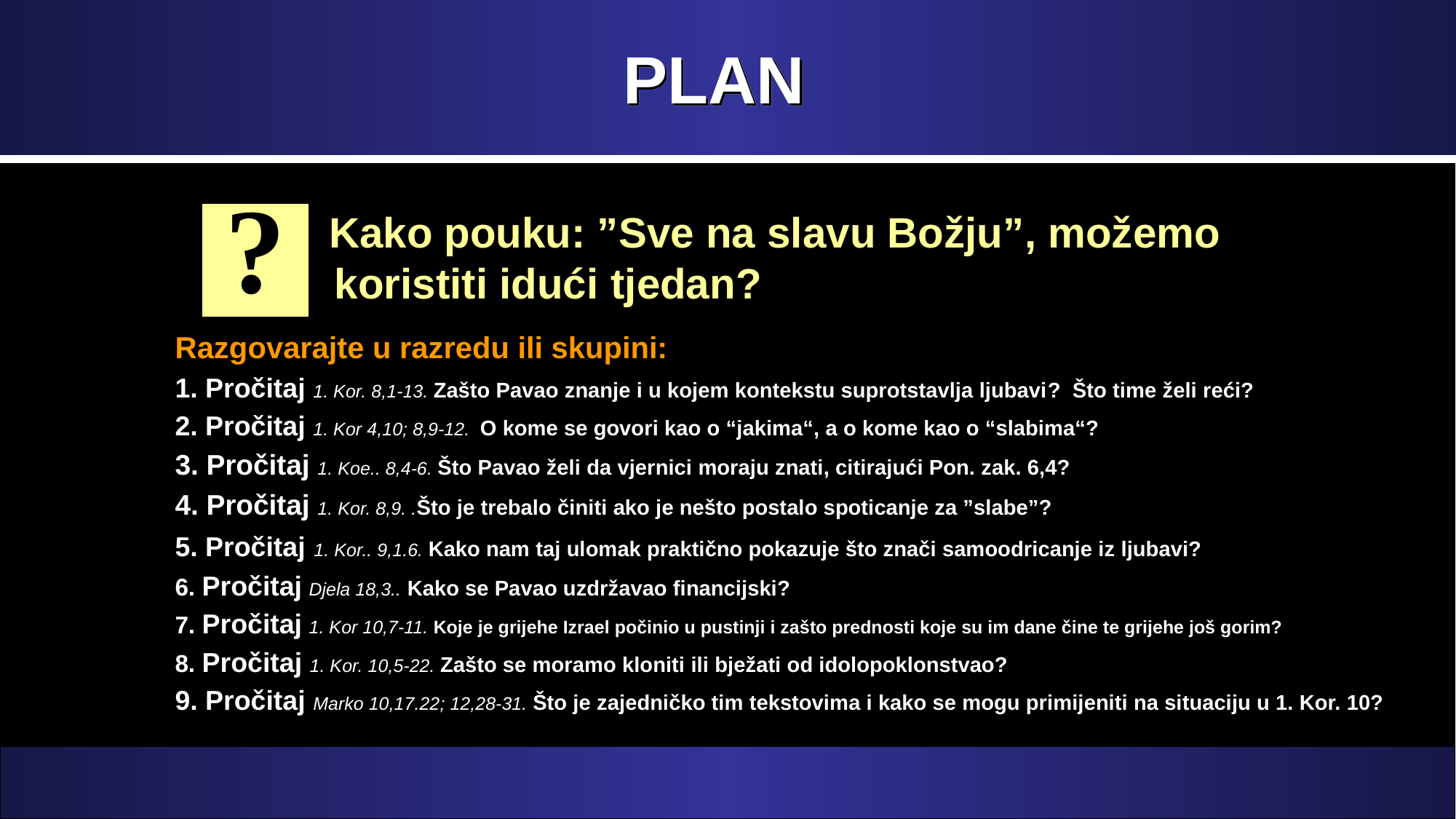

# PLAN
?
   Kako pouku: ”Sve na slavu Božju”, možemo  koristiti idući tjedan?
Razgovarajte u razredu ili skupini:
1. Pročitaj 1. Kor. 8,1-13. Zašto Pavao znanje i u kojem kontekstu suprotstavlja ljubavi?  Što time želi reći?
2. Pročitaj 1. Kor 4,10; 8,9-12.  O kome se govori kao o “jakima“, a o kome kao o “slabima“?
3. Pročitaj 1. Koe.. 8,4-6. Što Pavao želi da vjernici moraju znati, citirajući Pon. zak. 6,4?
4. Pročitaj 1. Kor. 8,9. .Što je trebalo činiti ako je nešto postalo spoticanje za ”slabe”?
5. Pročitaj 1. Kor.. 9,1.6. Kako nam taj ulomak praktično pokazuje što znači samoodricanje iz ljubavi?
6. Pročitaj Djela 18,3.. Kako se Pavao uzdržavao financijski?
7. Pročitaj 1. Kor 10,7-11. Koje je grijehe Izrael počinio u pustinji i zašto prednosti koje su im dane čine te grijehe još gorim?
8. Pročitaj 1. Kor. 10,5-22. Zašto se moramo kloniti ili bježati od idolopoklonstvao?
9. Pročitaj Marko 10,17.22; 12,28-31. Što je zajedničko tim tekstovima i kako se mogu primijeniti na situaciju u 1. Kor. 10?